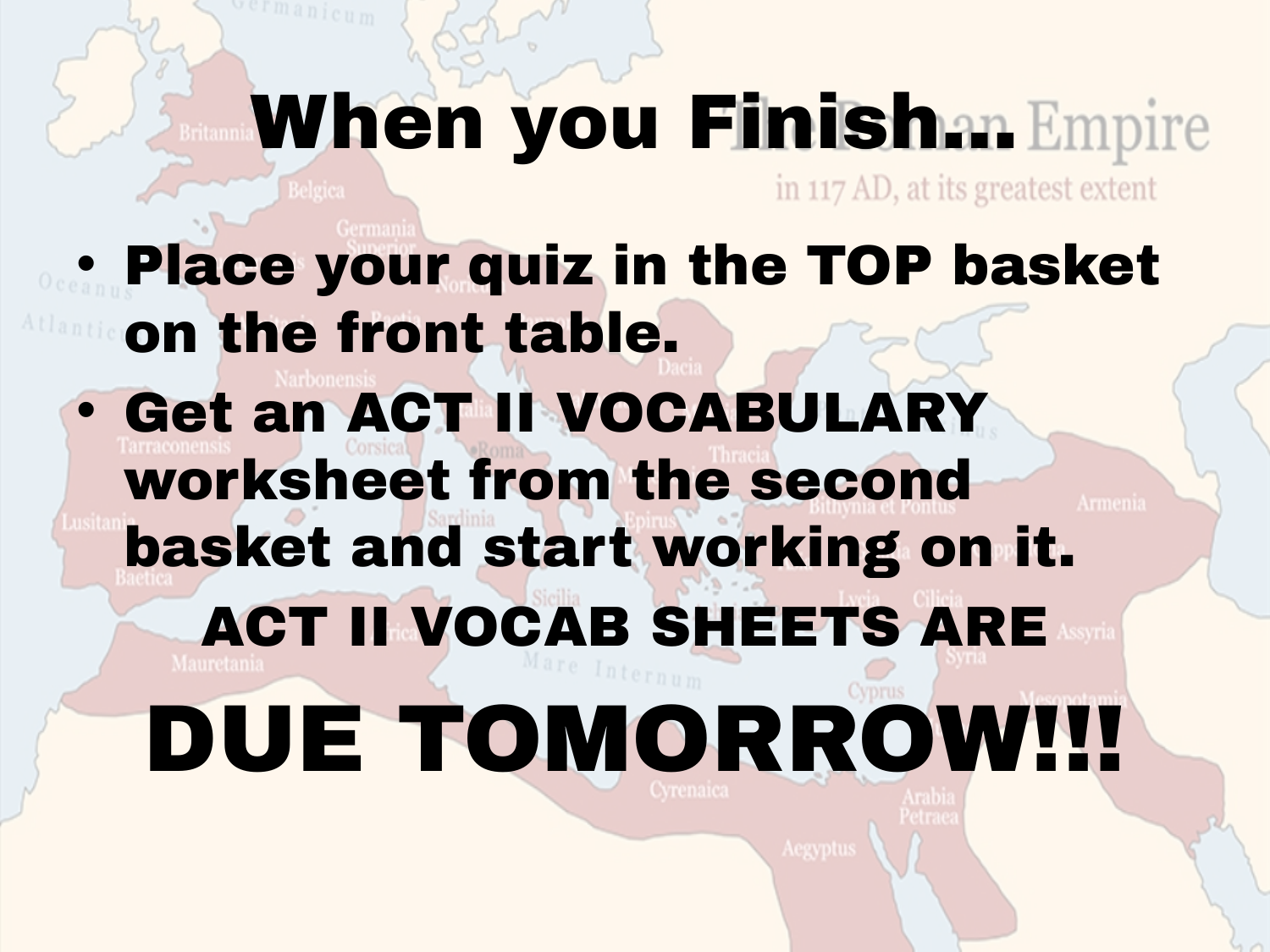

# When you Finish…
Place your quiz in the TOP basket on the front table.
Get an ACT II VOCABULARY worksheet from the second basket and start working on it.
ACT II VOCAB SHEETS ARE
DUE TOMORROW!!!